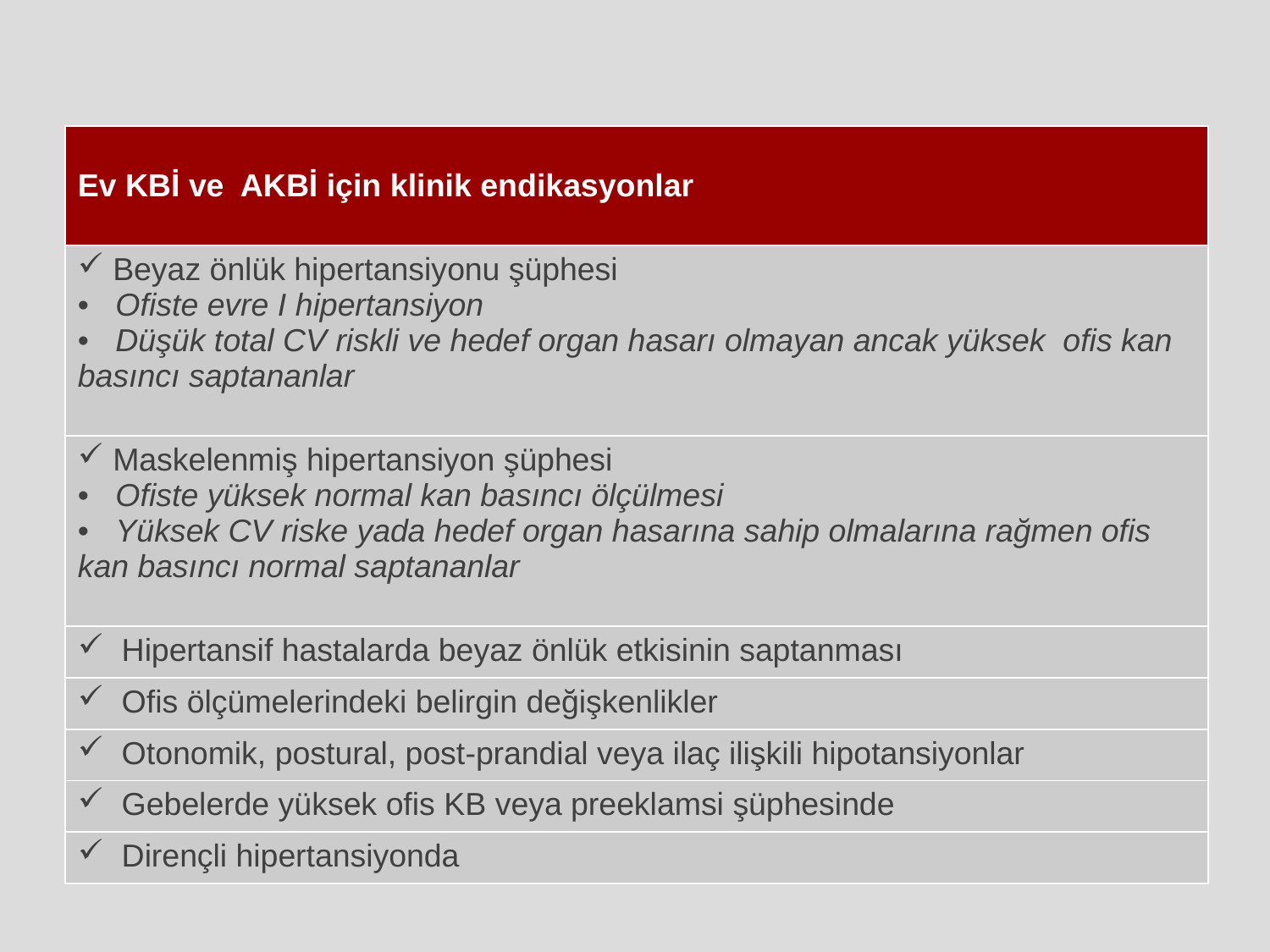

| Ev KBİ ve AKBİ için klinik endikasyonlar |
| --- |
| Beyaz önlük hipertansiyonu şüphesi Ofiste evre I hipertansiyon Düşük total CV riskli ve hedef organ hasarı olmayan ancak yüksek ofis kan basıncı saptananlar |
| Maskelenmiş hipertansiyon şüphesi Ofiste yüksek normal kan basıncı ölçülmesi Yüksek CV riske yada hedef organ hasarına sahip olmalarına rağmen ofis kan basıncı normal saptananlar |
| Hipertansif hastalarda beyaz önlük etkisinin saptanması |
| Ofis ölçümelerindeki belirgin değişkenlikler |
| Otonomik, postural, post-prandial veya ilaç ilişkili hipotansiyonlar |
| Gebelerde yüksek ofis KB veya preeklamsi şüphesinde |
| Dirençli hipertansiyonda |